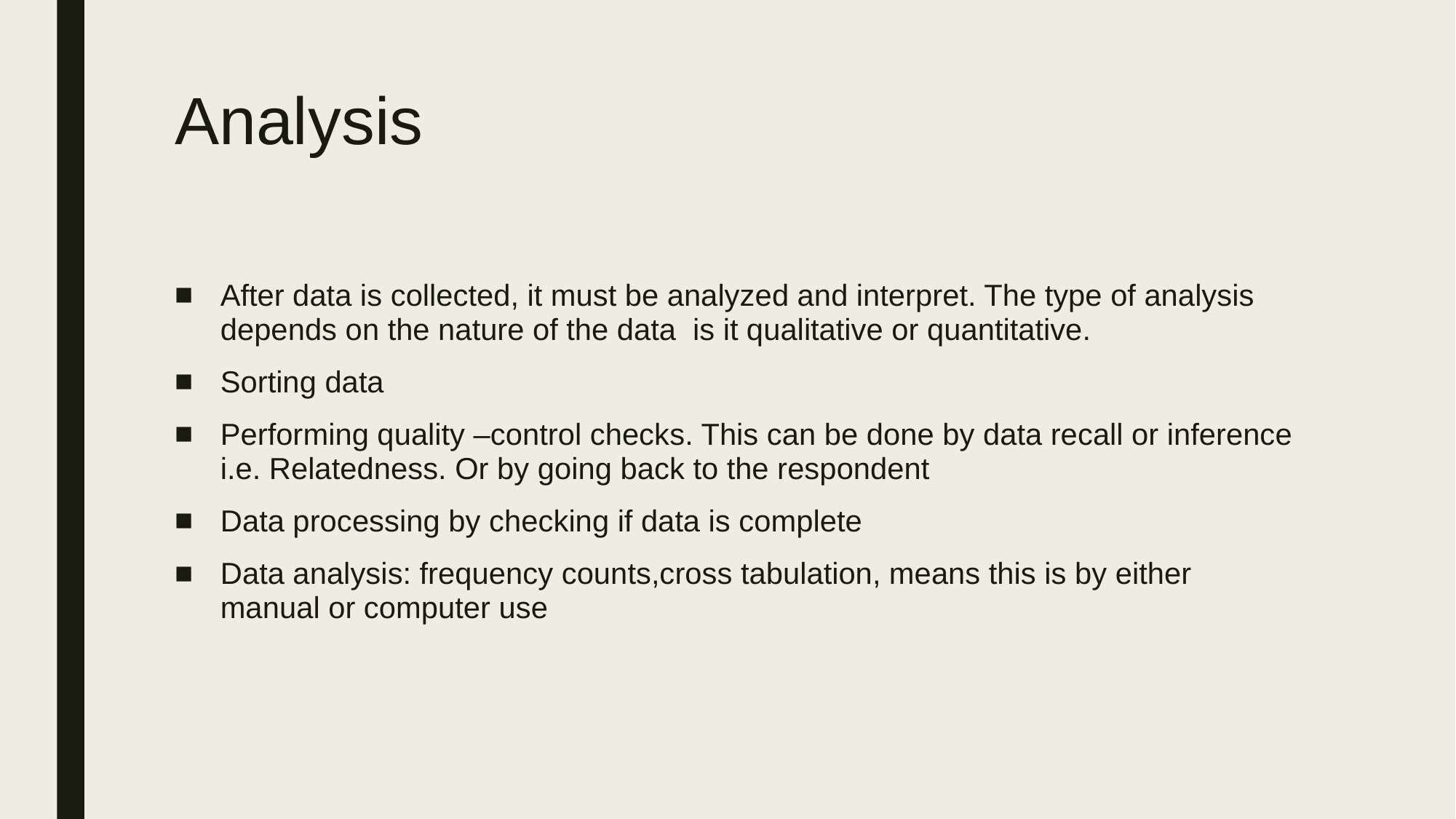

# Analysis
After data is collected, it must be analyzed and interpret. The type of analysis depends on the nature of the data  is it qualitative or quantitative.
Sorting data
Performing quality –control checks. This can be done by data recall or inference i.e. Relatedness. Or by going back to the respondent
Data processing by checking if data is complete
Data analysis: frequency counts,cross tabulation, means this is by either manual or computer use